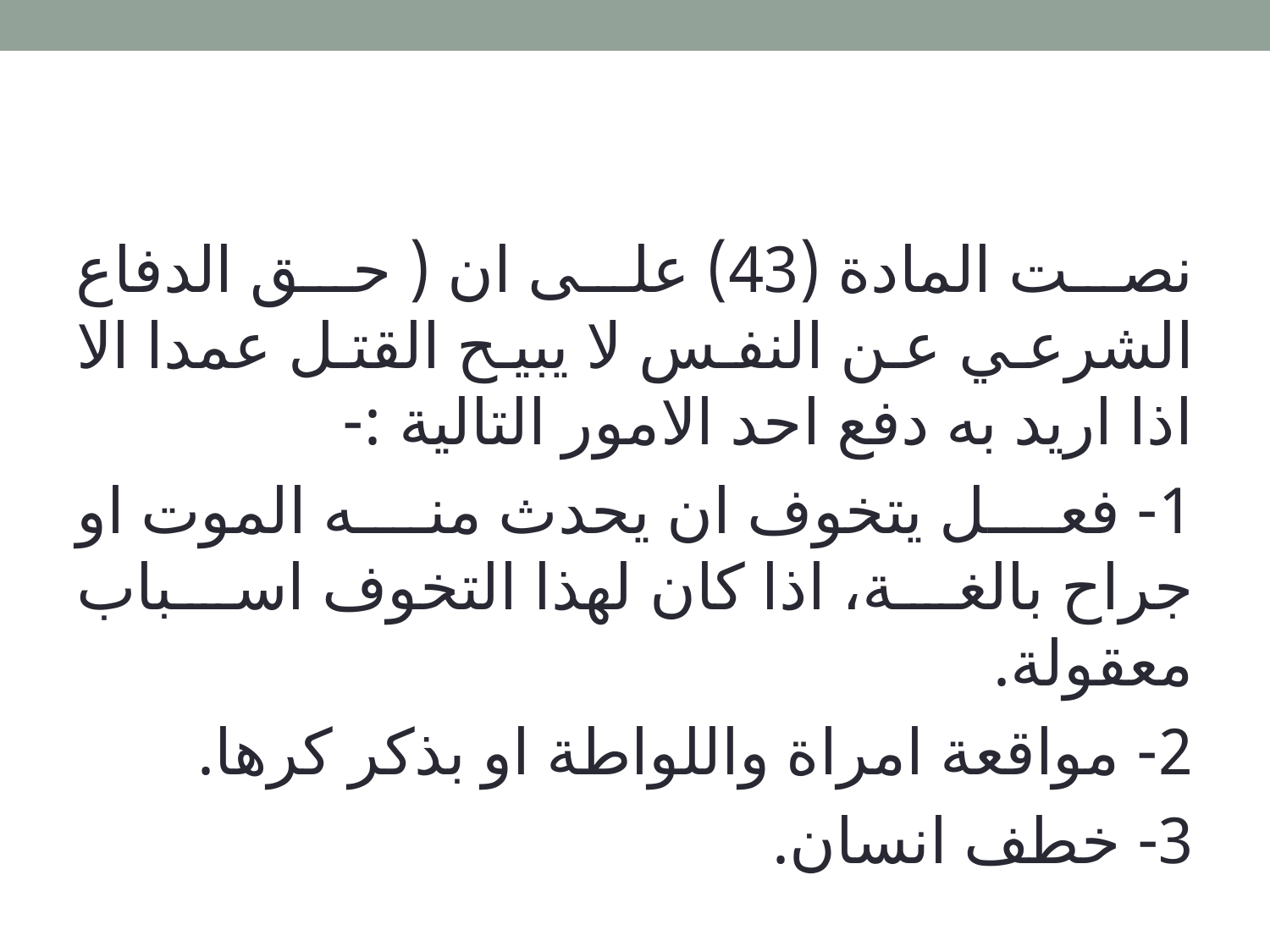

نصت المادة (43) على ان ( حق الدفاع الشرعي عن النفس لا يبيح القتل عمدا الا اذا اريد به دفع احد الامور التالية :-
1- فعل يتخوف ان يحدث منه الموت او جراح بالغة، اذا كان لهذا التخوف اسباب معقولة.
2- مواقعة امراة واللواطة او بذكر كرها.
3- خطف انسان.